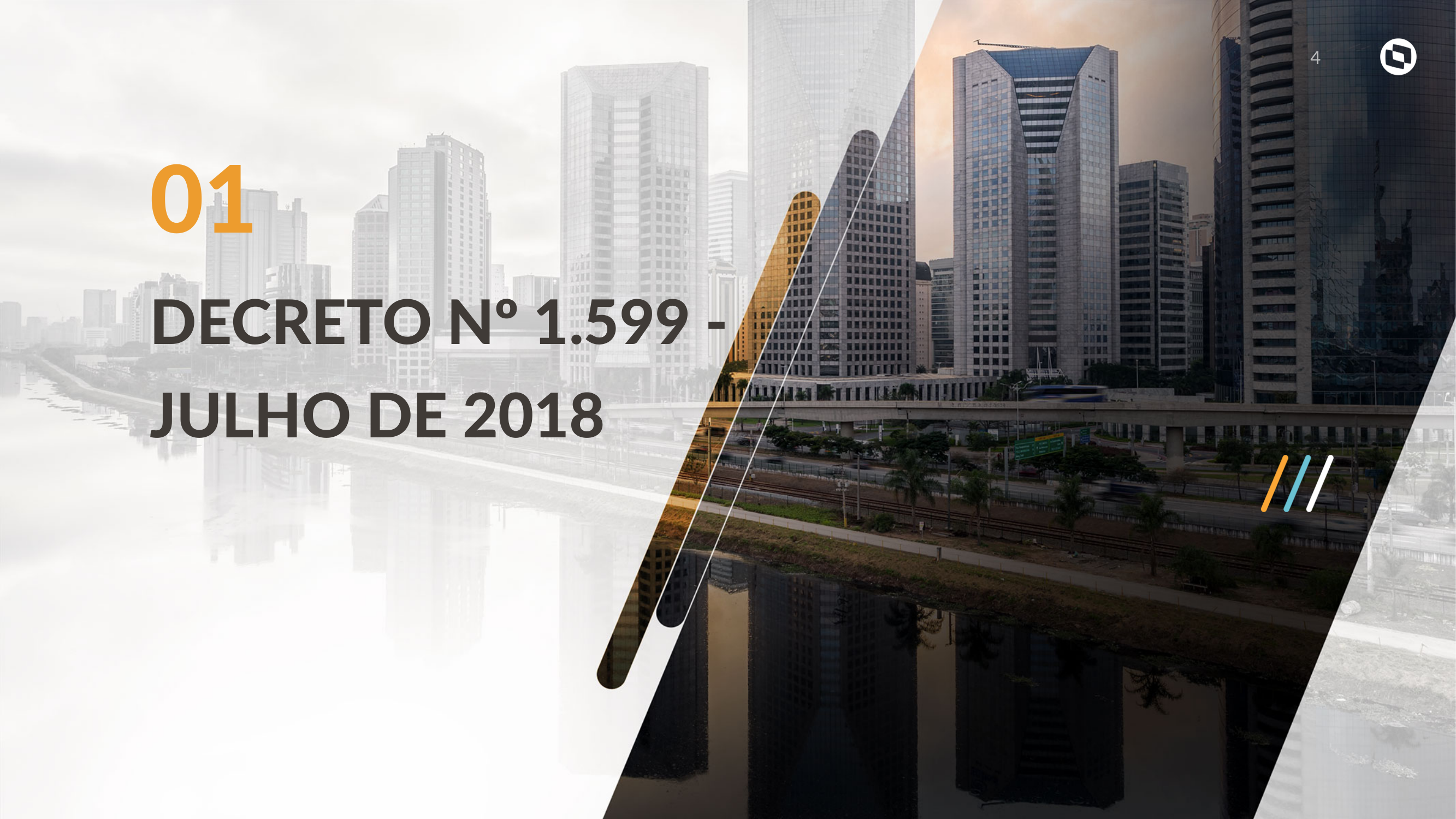

01
DECRETO Nº 1.599 - JULHO DE 2018